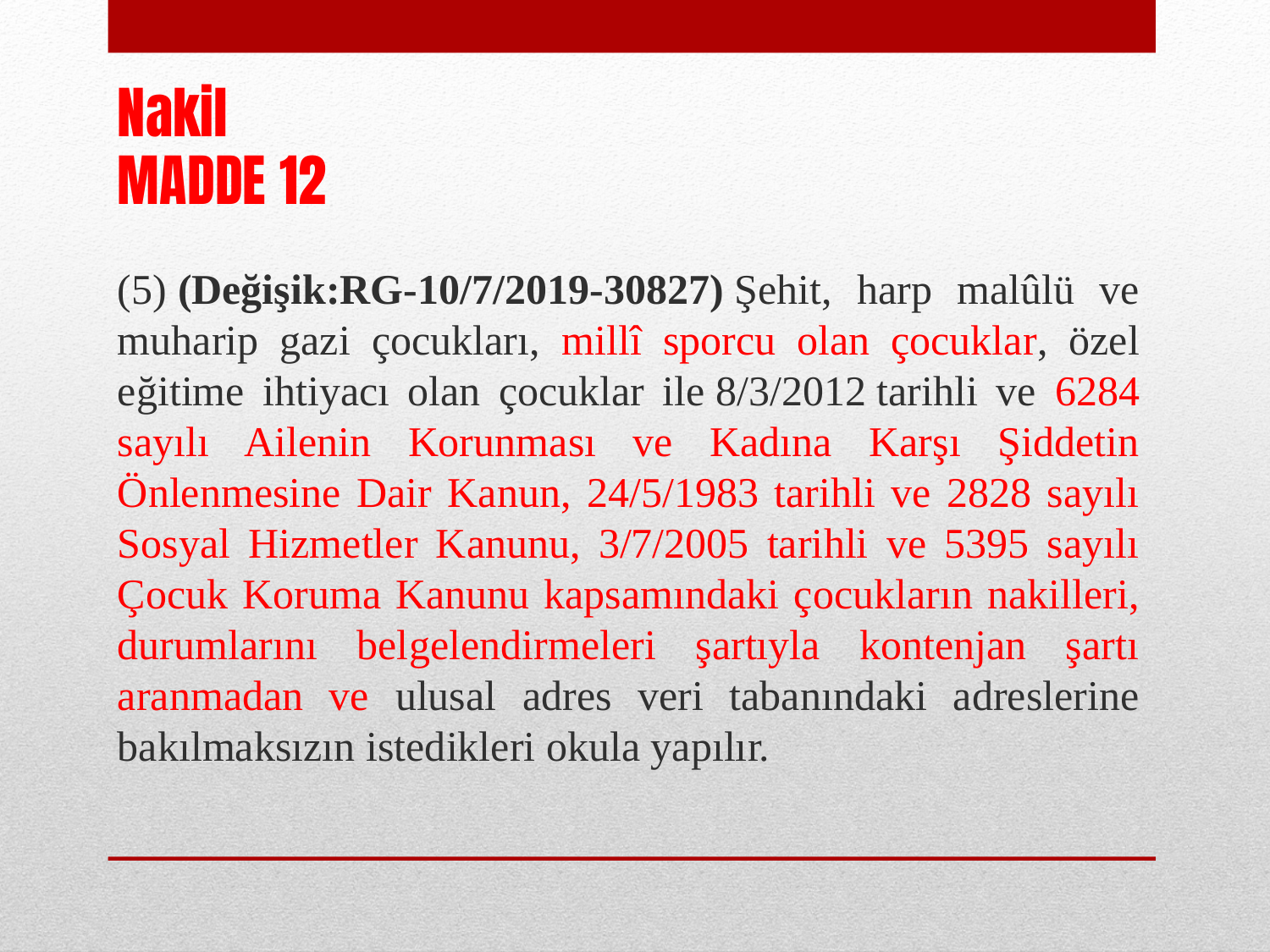

# Nakil MADDE 12
(5) (Değişik:RG-10/7/2019-30827) Şehit, harp malûlü ve muharip gazi çocukları, millî sporcu olan çocuklar, özel eğitime ihtiyacı olan çocuklar ile 8/3/2012 tarihli ve 6284 sayılı Ailenin Korunması ve Kadına Karşı Şiddetin Önlenmesine Dair Kanun, 24/5/1983 tarihli ve 2828 sayılı Sosyal Hizmetler Kanunu, 3/7/2005 tarihli ve 5395 sayılı Çocuk Koruma Kanunu kapsamındaki çocukların nakilleri, durumlarını belgelendirmeleri şartıyla kontenjan şartı aranmadan ve ulusal adres veri tabanındaki adreslerine bakılmaksızın istedikleri okula yapılır.